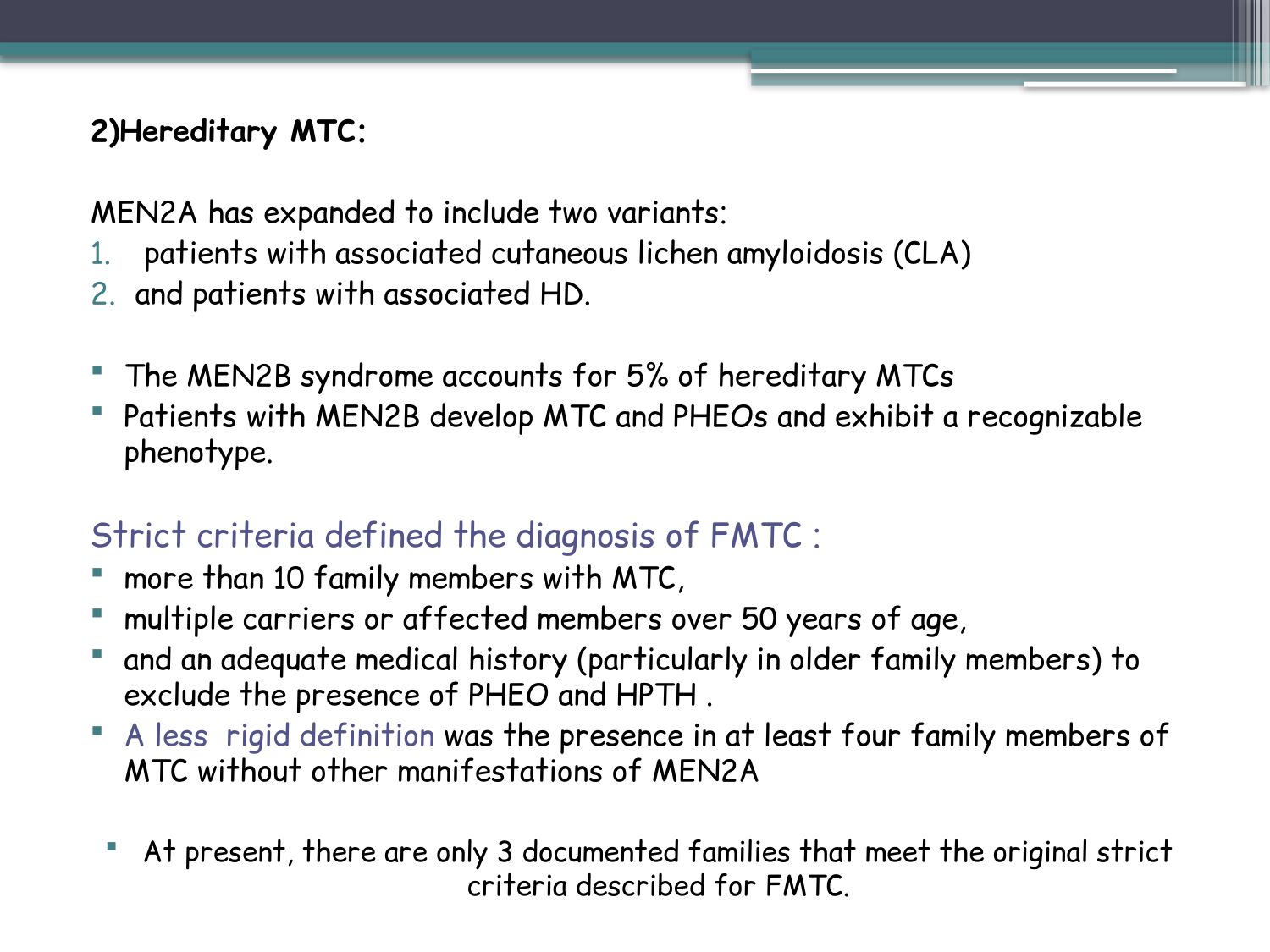

2)Hereditary MTC:

MEN2A has expanded to include two variants:
 patients with associated cutaneous lichen amyloidosis (CLA)
and patients with associated HD.

The MEN2B syndrome accounts for 5% of hereditary MTCs
Patients with MEN2B develop MTC and PHEOs and exhibit a recognizable phenotype.

Strict criteria defined the diagnosis of FMTC :
more than 10 family members with MTC,
multiple carriers or affected members over 50 years of age,
and an adequate medical history (particularly in older family members) to exclude the presence of PHEO and HPTH .
A less  rigid definition was the presence in at least four family members of MTC without other manifestations of MEN2A

At present, there are only 3 documented families that meet the original strict criteria described for FMTC.